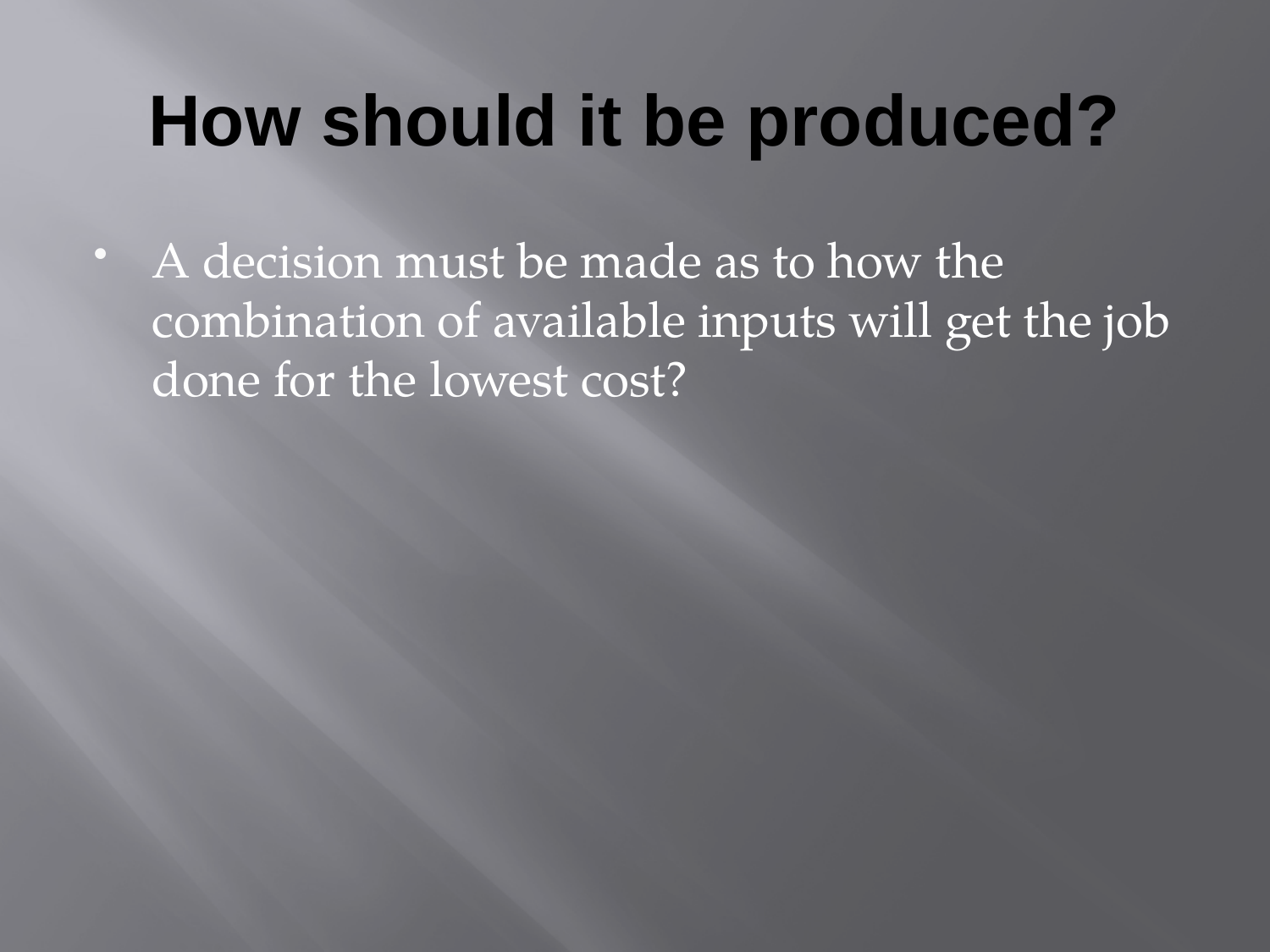

# How should it be produced?
A decision must be made as to how the combination of available inputs will get the job done for the lowest cost?